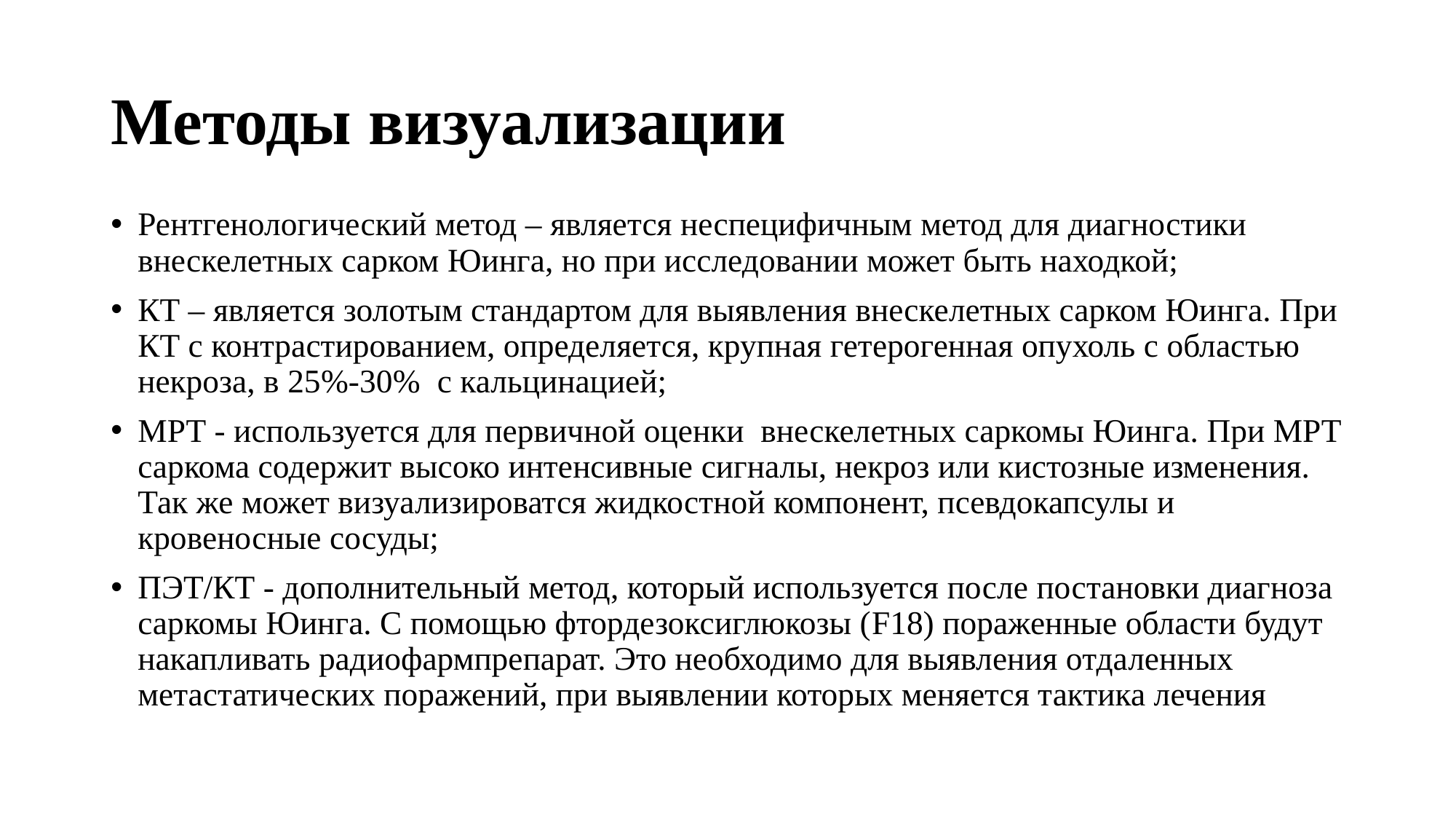

# Методы визуализации
Рентгенологический метод – является неспецифичным метод для диагностики внескелетных сарком Юинга, но при исследовании может быть находкой;
КТ – является золотым стандартом для выявления внескелетных сарком Юинга. При КТ с контрастированием, определяется, крупная гетерогенная опухоль с областью некроза, в 25%-30%  с кальцинацией;
МРТ - используется для первичной оценки  внескелетных саркомы Юинга. При МРТ саркома содержит высоко интенсивные сигналы, некроз или кистозные изменения. Так же может визуализироватся жидкостной компонент, псевдокапсулы и кровеносные сосуды;
ПЭТ/КТ - дополнительный метод, который используется после постановки диагноза саркомы Юинга. С помощью фтордезоксиглюкозы (F18) пораженные области будут накапливать радиофармпрепарат. Это необходимо для выявления отдаленных метастатических поражений, при выявлении которых меняется тактика лечения